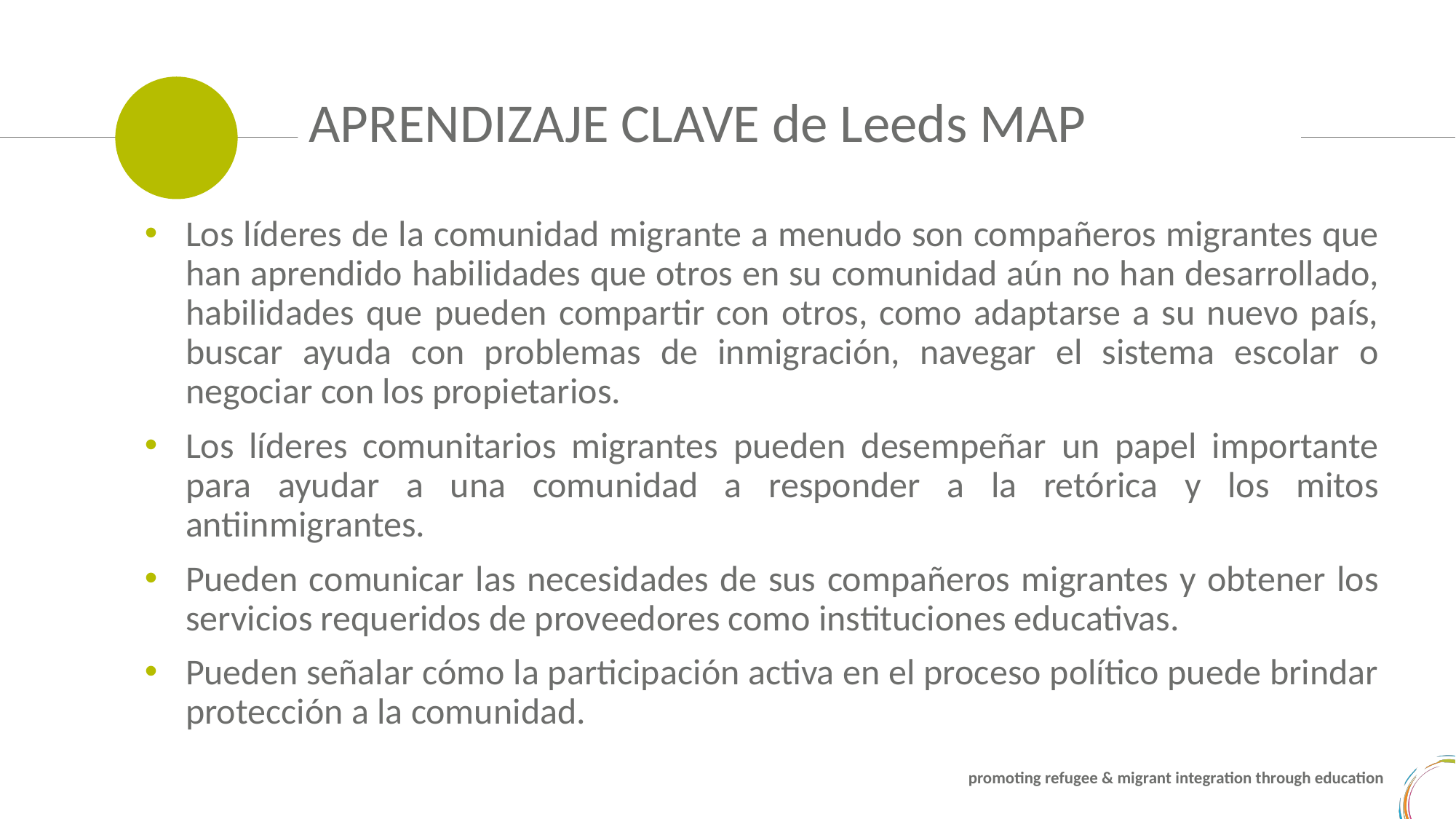

APRENDIZAJE CLAVE de Leeds MAP
Los líderes de la comunidad migrante a menudo son compañeros migrantes que han aprendido habilidades que otros en su comunidad aún no han desarrollado, habilidades que pueden compartir con otros, como adaptarse a su nuevo país, buscar ayuda con problemas de inmigración, navegar el sistema escolar o negociar con los propietarios.
Los líderes comunitarios migrantes pueden desempeñar un papel importante para ayudar a una comunidad a responder a la retórica y los mitos antiinmigrantes.
Pueden comunicar las necesidades de sus compañeros migrantes y obtener los servicios requeridos de proveedores como instituciones educativas.
Pueden señalar cómo la participación activa en el proceso político puede brindar protección a la comunidad.